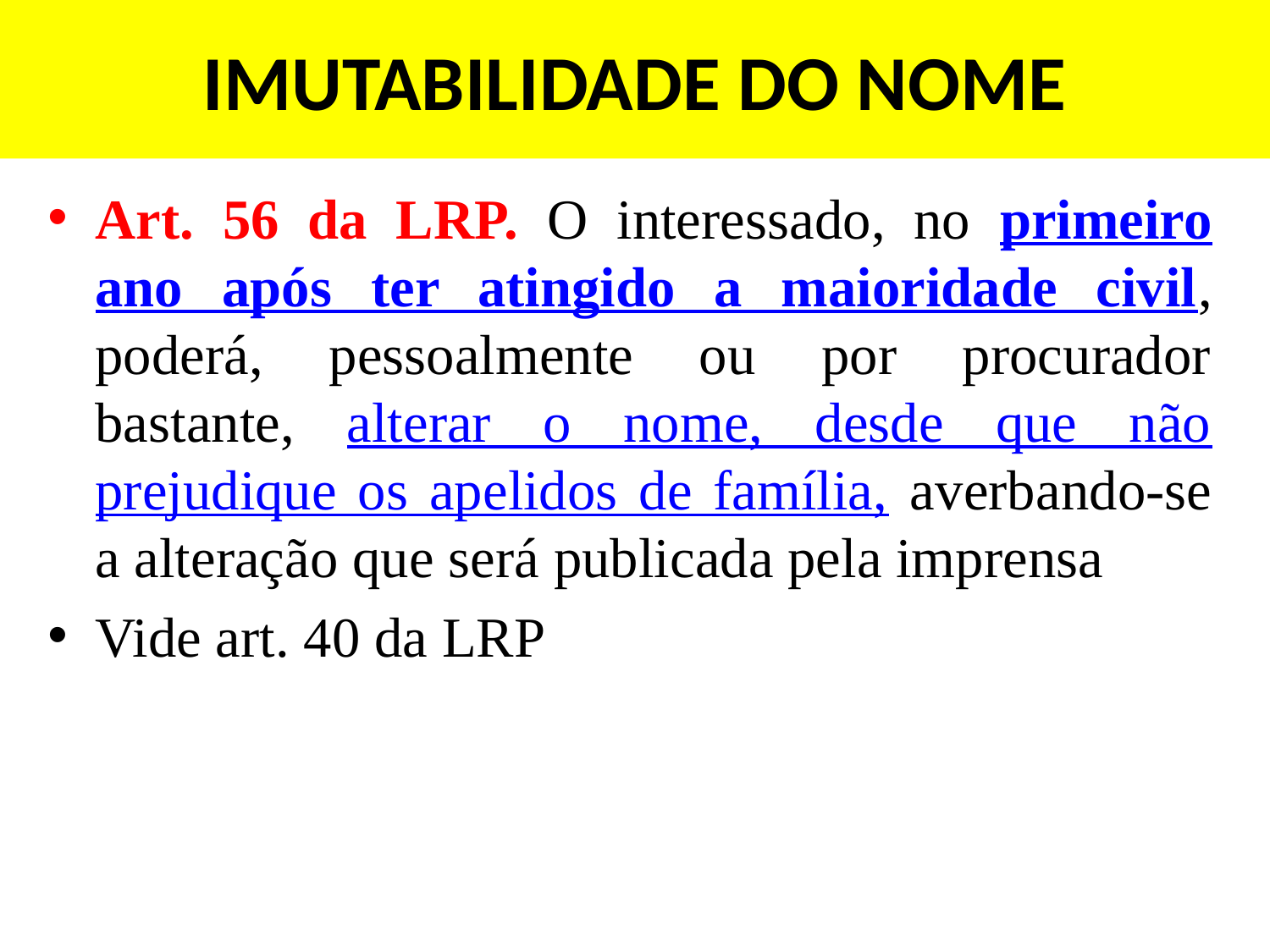

# IMUTABILIDADE DO NOME
Art. 56 da LRP. O interessado, no primeiro ano após ter atingido a maioridade civil, poderá, pessoalmente ou por procurador bastante, alterar o nome, desde que não prejudique os apelidos de família, averbando-se a alteração que será publicada pela imprensa
Vide art. 40 da LRP